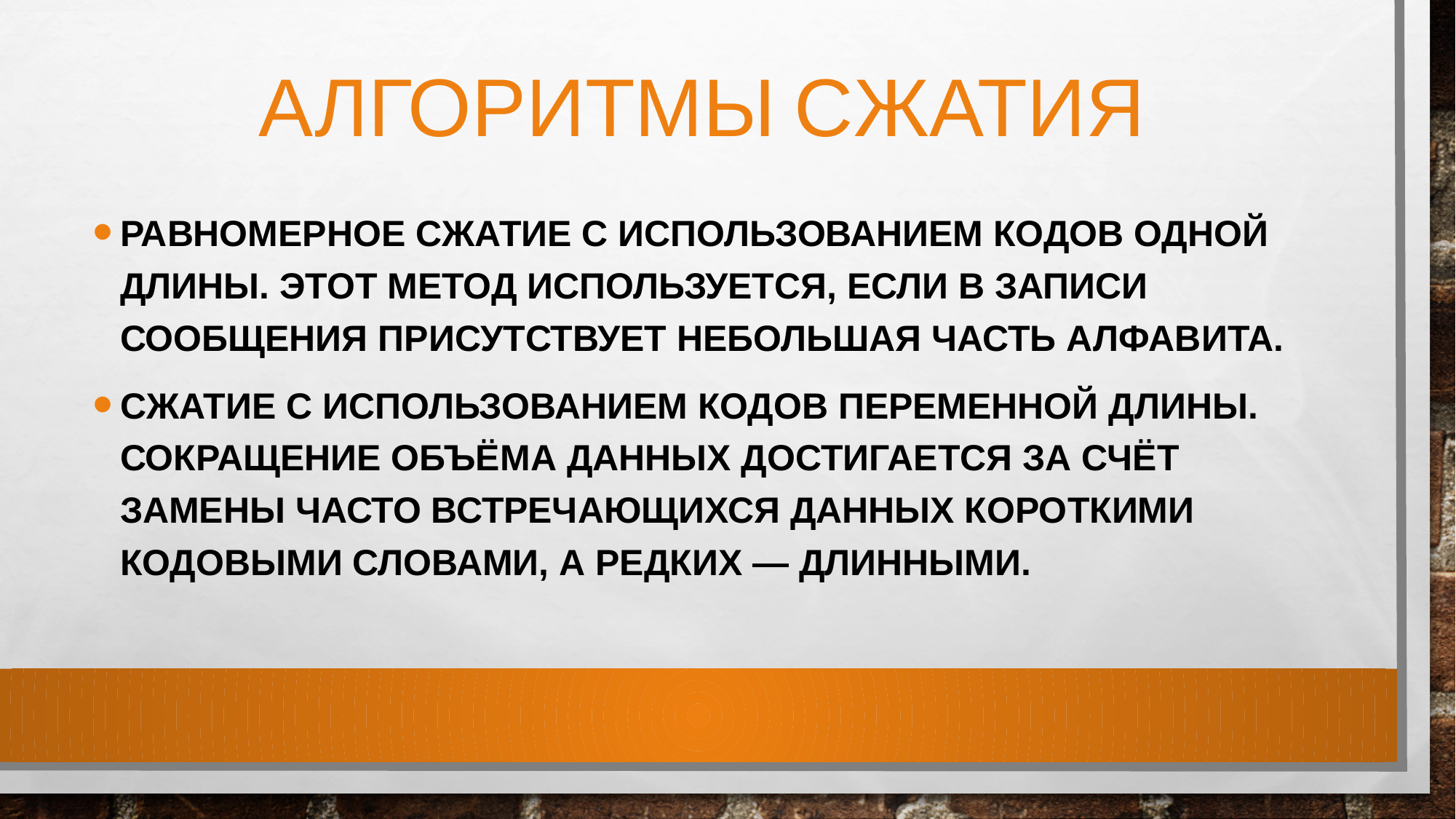

# Алгоритмы сжатия
Равномерное сжатие с использованием кодов одной длины. Этот метод используется, если в записи сообщения присутствует небольшая часть алфавита.
Сжатие с использованием кодов переменной длины. Сокращение объёма данных достигается за счёт замены часто встречающихся данных короткими кодовыми словами, а редких — длинными.